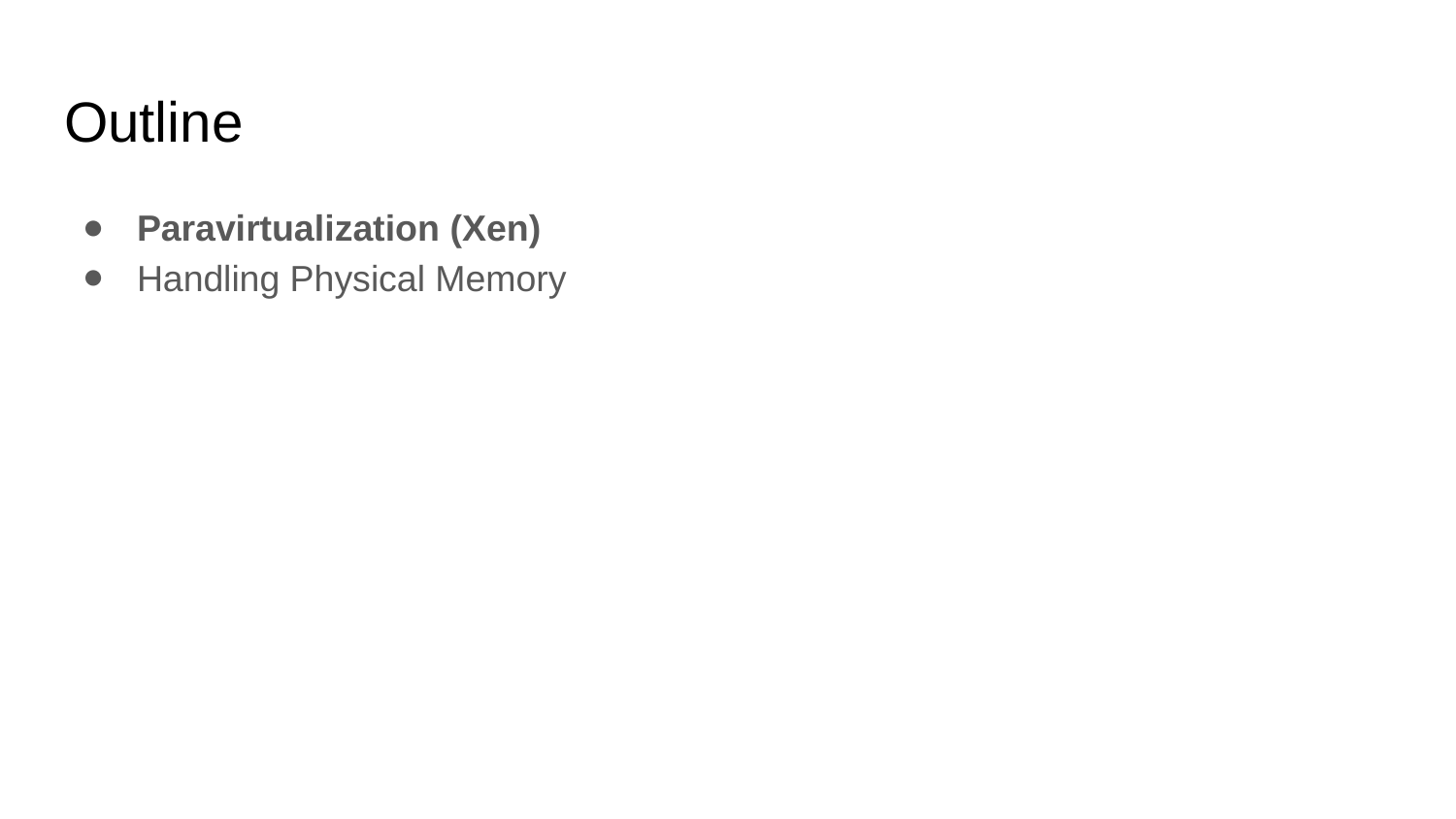

# Outline
Paravirtualization (Xen)
Handling Physical Memory